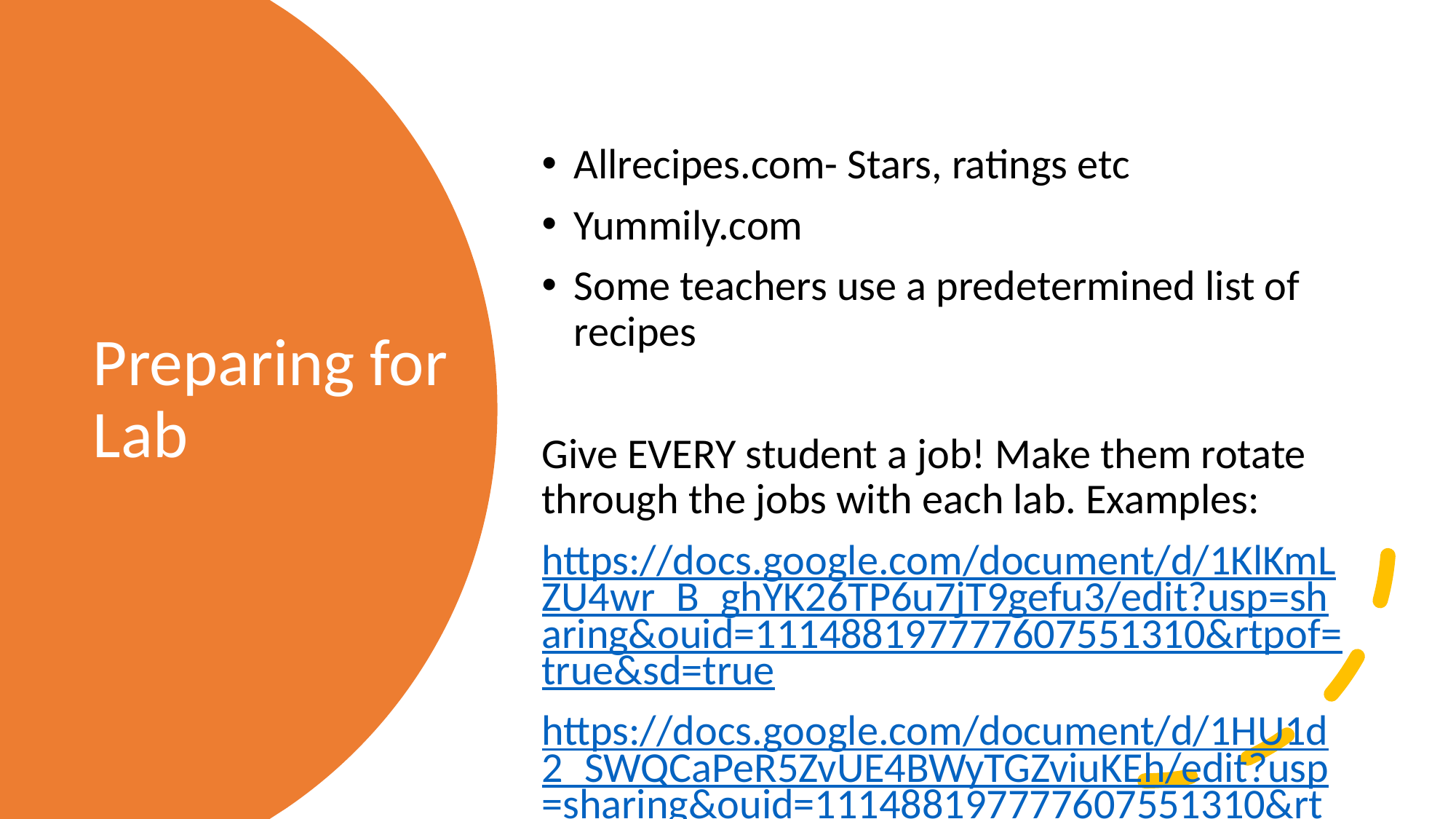

Allrecipes.com- Stars, ratings etc
Yummily.com
Some teachers use a predetermined list of recipes

Give EVERY student a job! Make them rotate through the jobs with each lab. Examples:
https://docs.google.com/document/d/1KlKmLZU4wr_B_ghYK26TP6u7jT9gefu3/edit?usp=sharing&ouid=111488197777607551310&rtpof=true&sd=true
https://docs.google.com/document/d/1HU1d2_SWQCaPeR5ZvUE4BWyTGZviuKEh/edit?usp=sharing&ouid=111488197777607551310&rtpof=true&sd=true

# Preparing for Lab